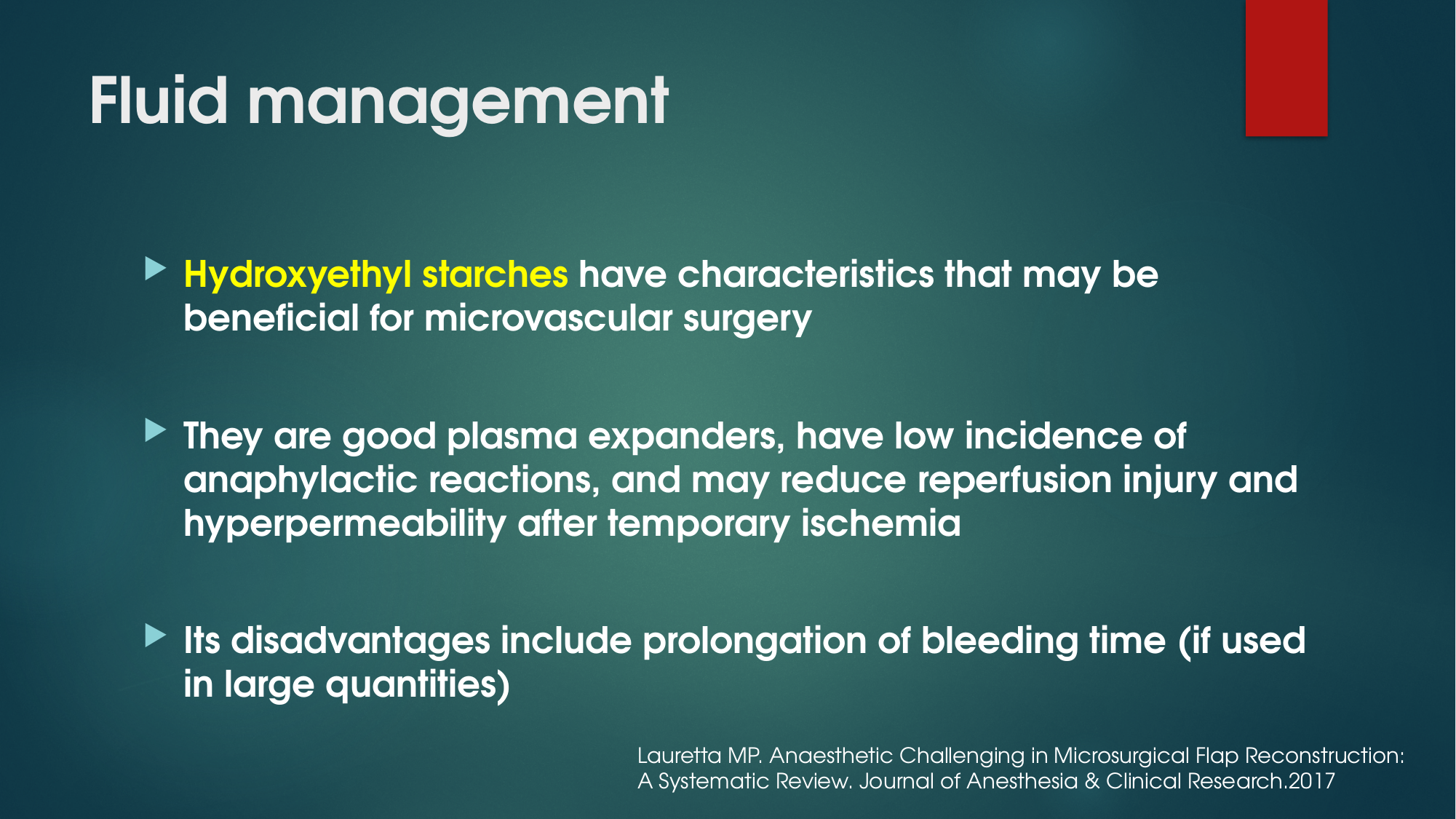

# Fluid management
Hydroxyethyl starches have characteristics that may be beneficial for microvascular surgery

They are good plasma expanders, have low incidence of anaphylactic reactions, and may reduce reperfusion injury and hyperpermeability after temporary ischemia

Its disadvantages include prolongation of bleeding time (if used in large quantities)
Lauretta MP. Anaesthetic Challenging in Microsurgical Flap Reconstruction:
A Systematic Review. Journal of Anesthesia & Clinical Research.2017